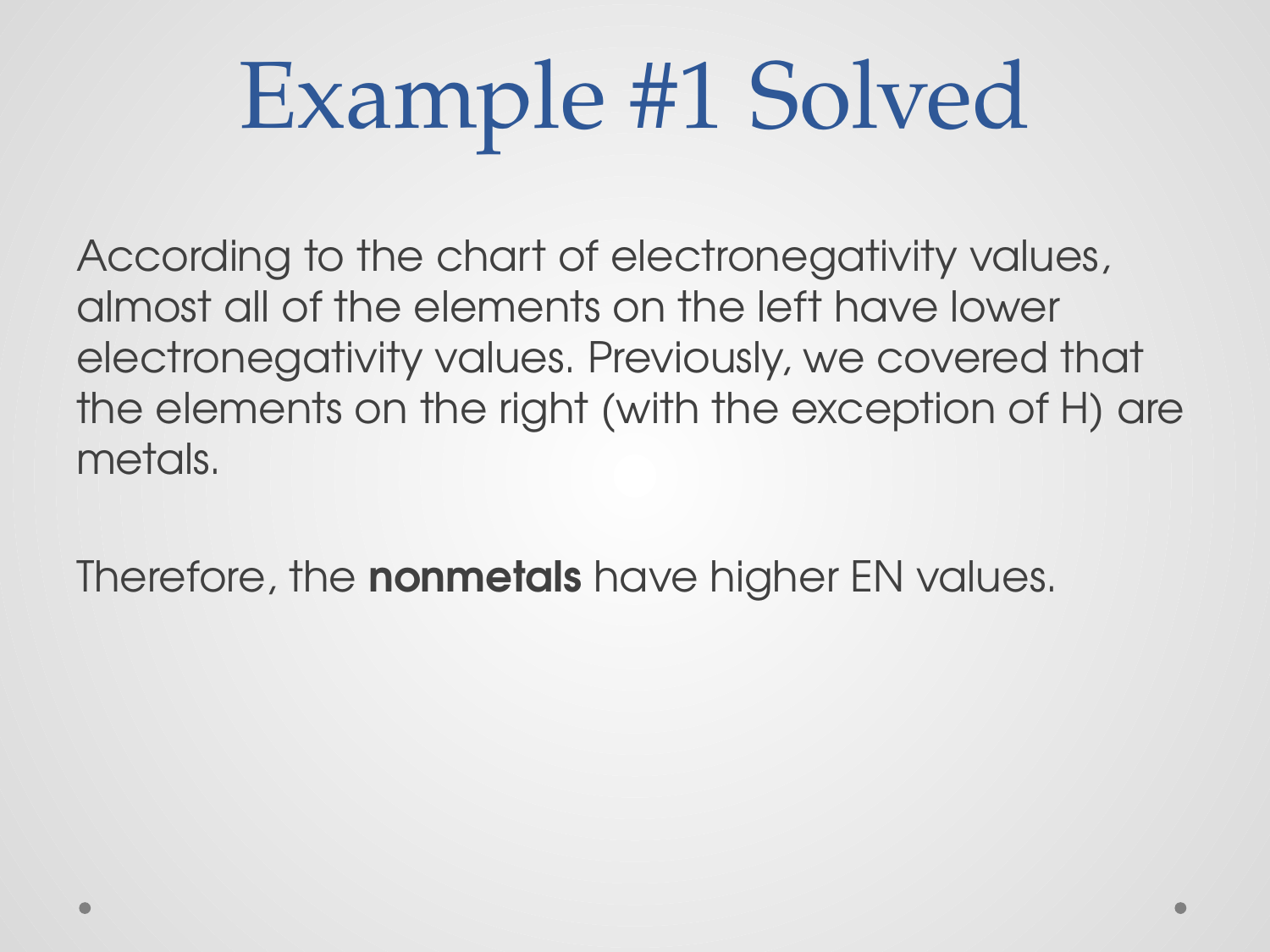

# Example #1 Solved
According to the chart of electronegativity values, almost all of the elements on the left have lower electronegativity values. Previously, we covered that the elements on the right (with the exception of H) are metals.

Therefore, the nonmetals have higher EN values.